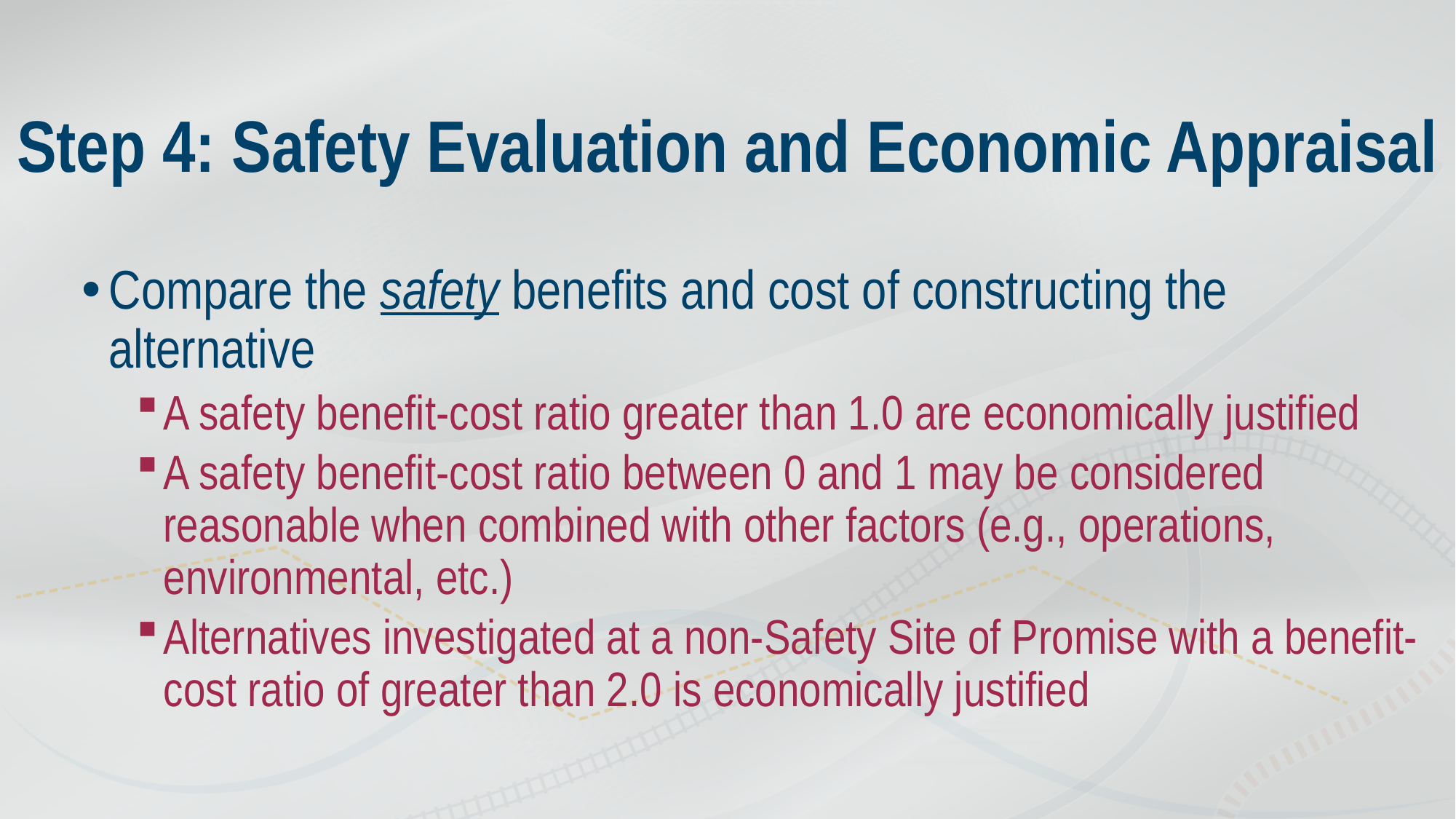

Compare the safety benefits and cost of constructing the alternative
A safety benefit-cost ratio greater than 1.0 are economically justified
A safety benefit-cost ratio between 0 and 1 may be considered reasonable when combined with other factors (e.g., operations, environmental, etc.)
Alternatives investigated at a non-Safety Site of Promise with a benefit-cost ratio of greater than 2.0 is economically justified

# Step 4: Safety Evaluation and Economic Appraisal